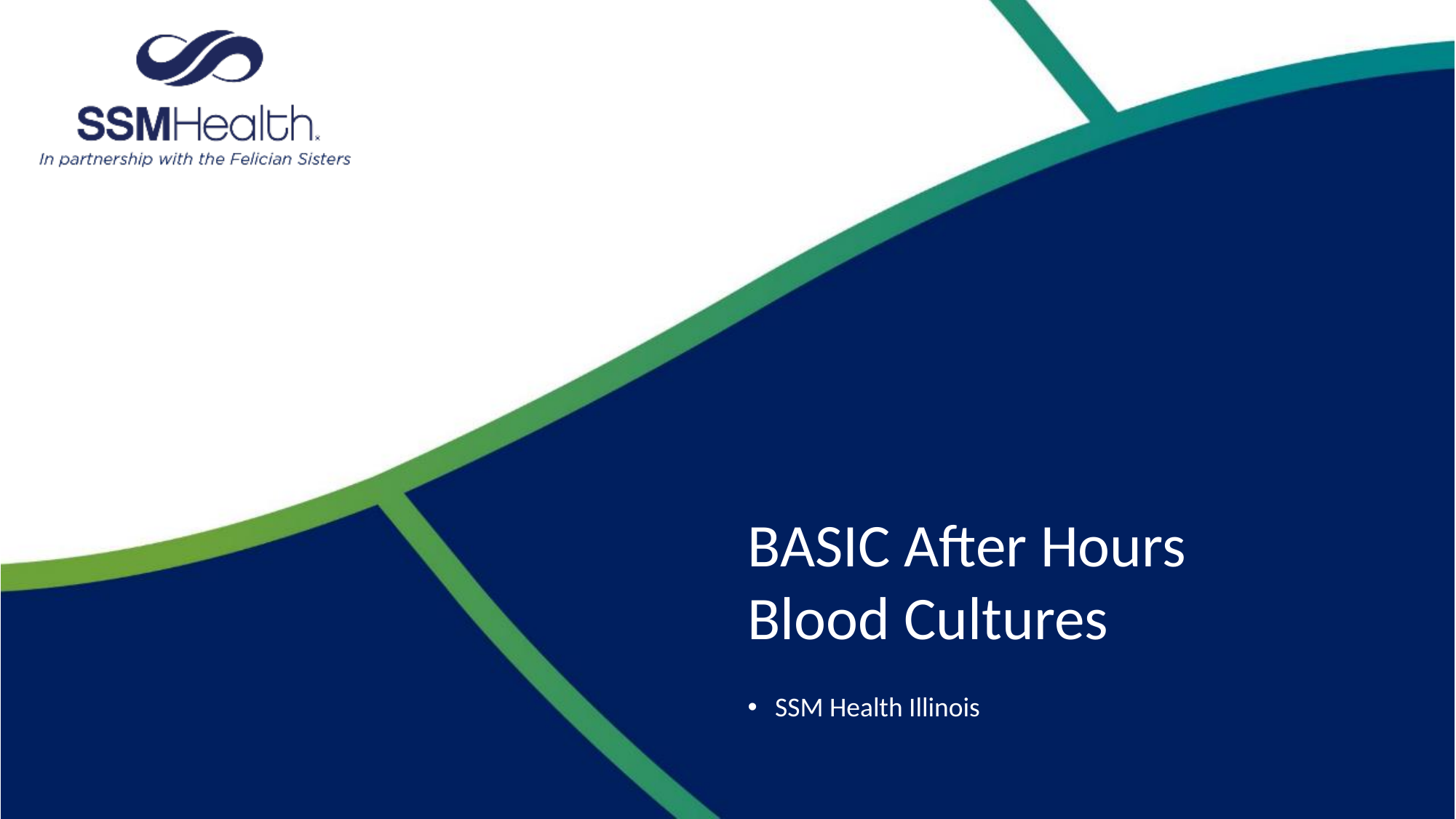

# BASIC After Hours Blood Cultures
SSM Health Illinois